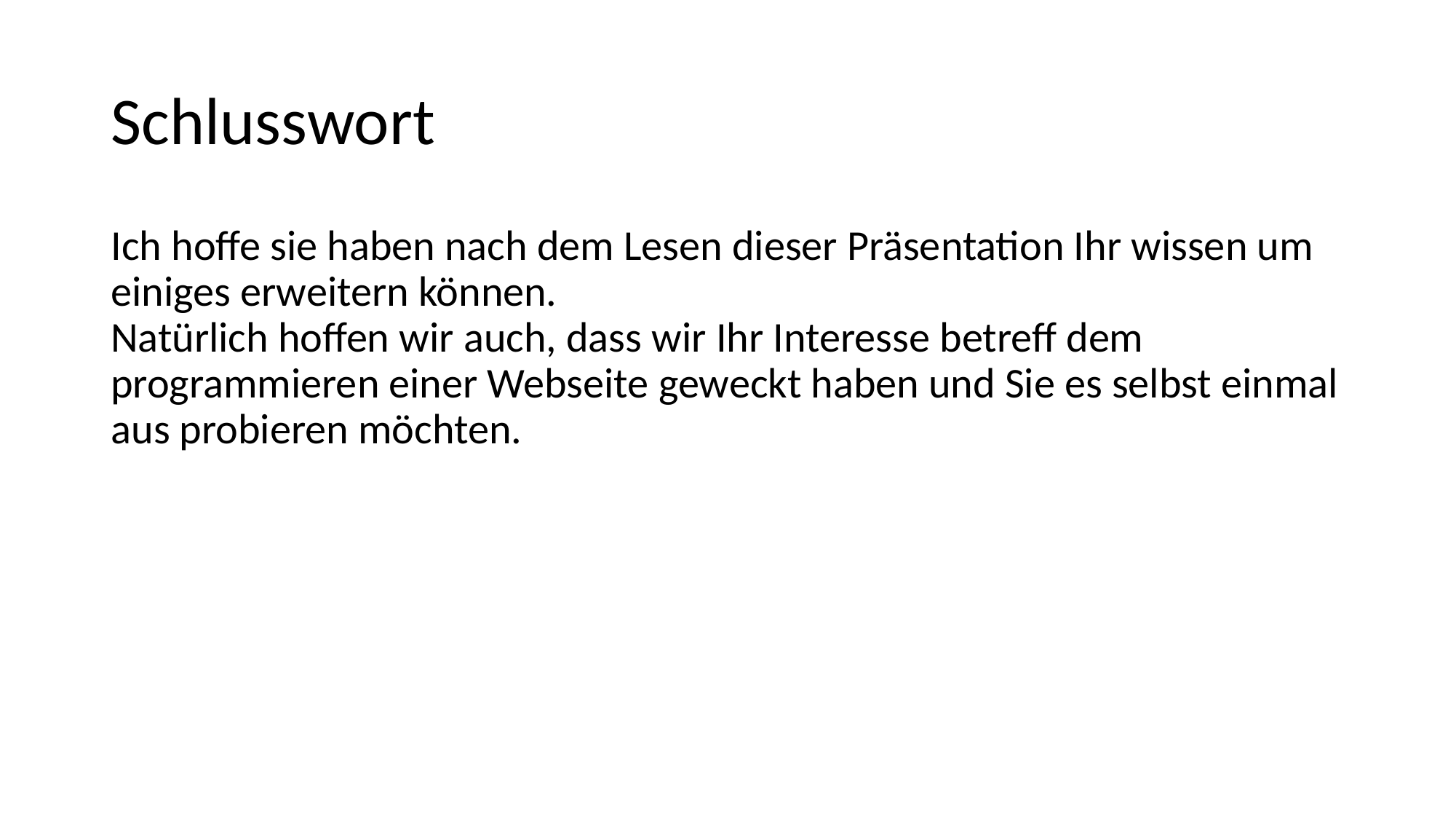

# Schlusswort
Ich hoffe sie haben nach dem Lesen dieser Präsentation Ihr wissen um einiges erweitern können.
Natürlich hoffen wir auch, dass wir Ihr Interesse betreff dem programmieren einer Webseite geweckt haben und Sie es selbst einmal aus probieren möchten.